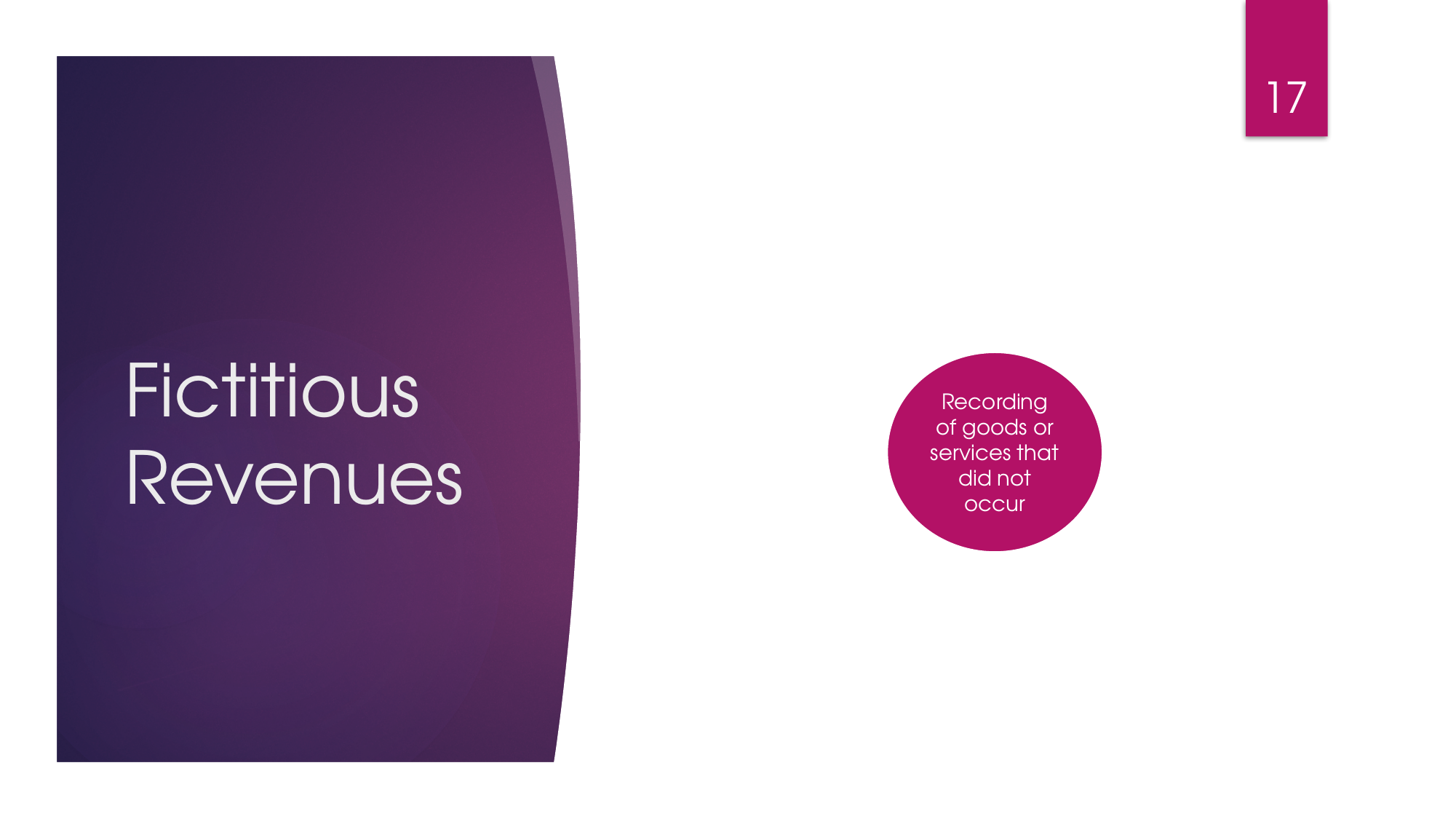

17
Recording of goods or services that did not occur
# Fictitious Revenues